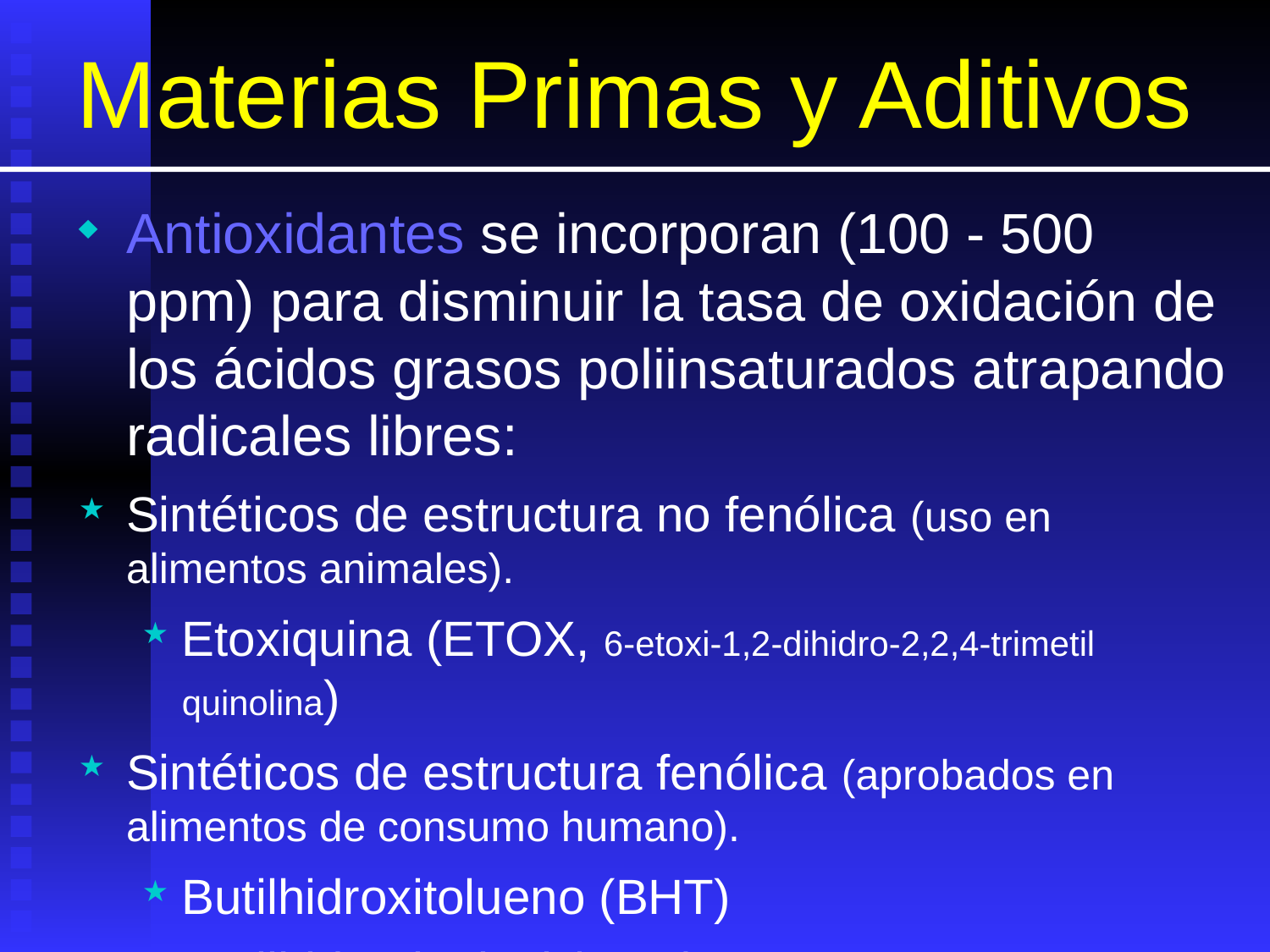

# Materias Primas y Aditivos

Antioxidantes se incorporan (100 - 500 ppm) para disminuir la tasa de oxidación de los ácidos grasos poliinsaturados atrapando radicales libres:
Sintéticos de estructura no fenólica (uso en alimentos animales).
Etoxiquina (ETOX, 6-etoxi-1,2-dihidro-2,2,4-trimetil quinolina)
Sintéticos de estructura fenólica (aprobados en alimentos de consumo humano).
Butilhidroxitolueno (BHT)
Butilhidroxianisol (BHA)
TBHQ (muchos paises no permiten su utilización)